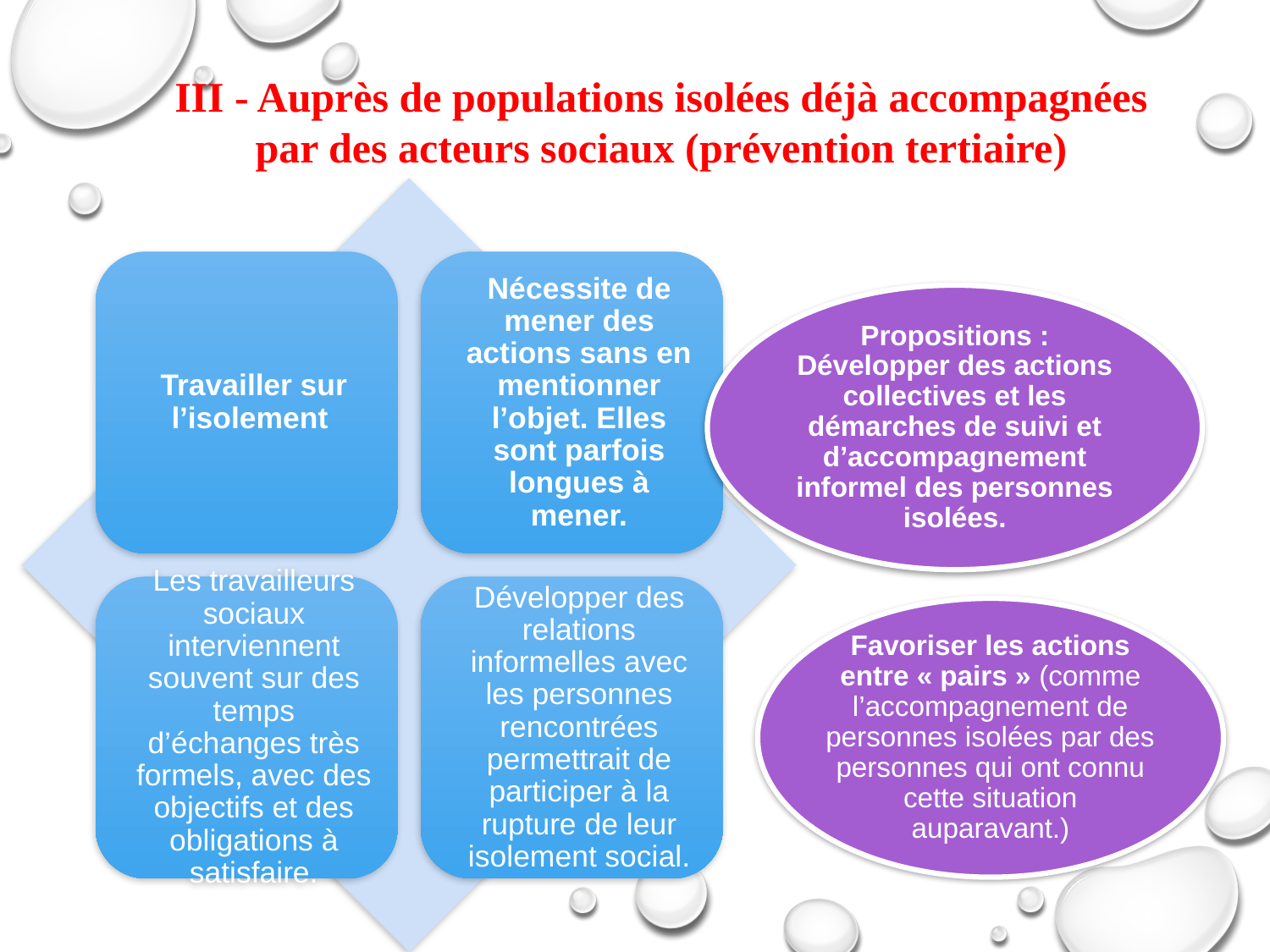

III - Auprès de populations isolées déjà accompagnées par des acteurs sociaux (prévention tertiaire)

Travailler sur l’isolement
Nécessite de mener des actions sans en mentionner l’objet. Elles sont parfois longues à mener.
Les travailleurs sociaux interviennent souvent sur des temps d’échanges très formels, avec des objectifs et des obligations à satisfaire.
Développer des relations informelles avec les personnes rencontrées permettrait de participer à la rupture de leur isolement social.
Propositions : Développer des actions collectives et les démarches de suivi et d’accompagnement informel des personnes isolées.
Favoriser les actions entre « pairs » (comme l’accompagnement de personnes isolées par des personnes qui ont connu cette situation auparavant.)